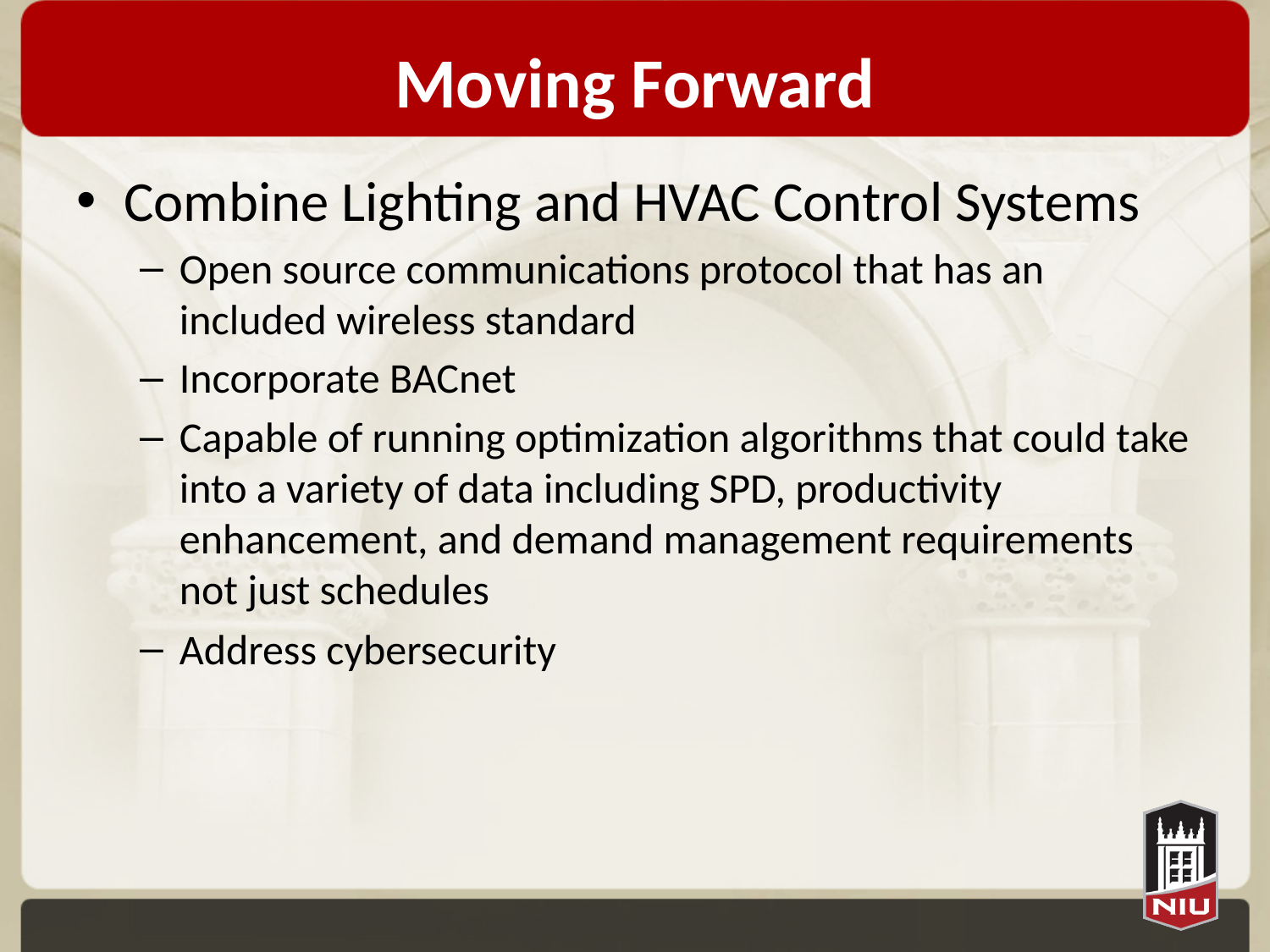

# Moving Forward
Combine Lighting and HVAC Control Systems
Open source communications protocol that has an included wireless standard
Incorporate BACnet
Capable of running optimization algorithms that could take into a variety of data including SPD, productivity enhancement, and demand management requirements not just schedules
Address cybersecurity